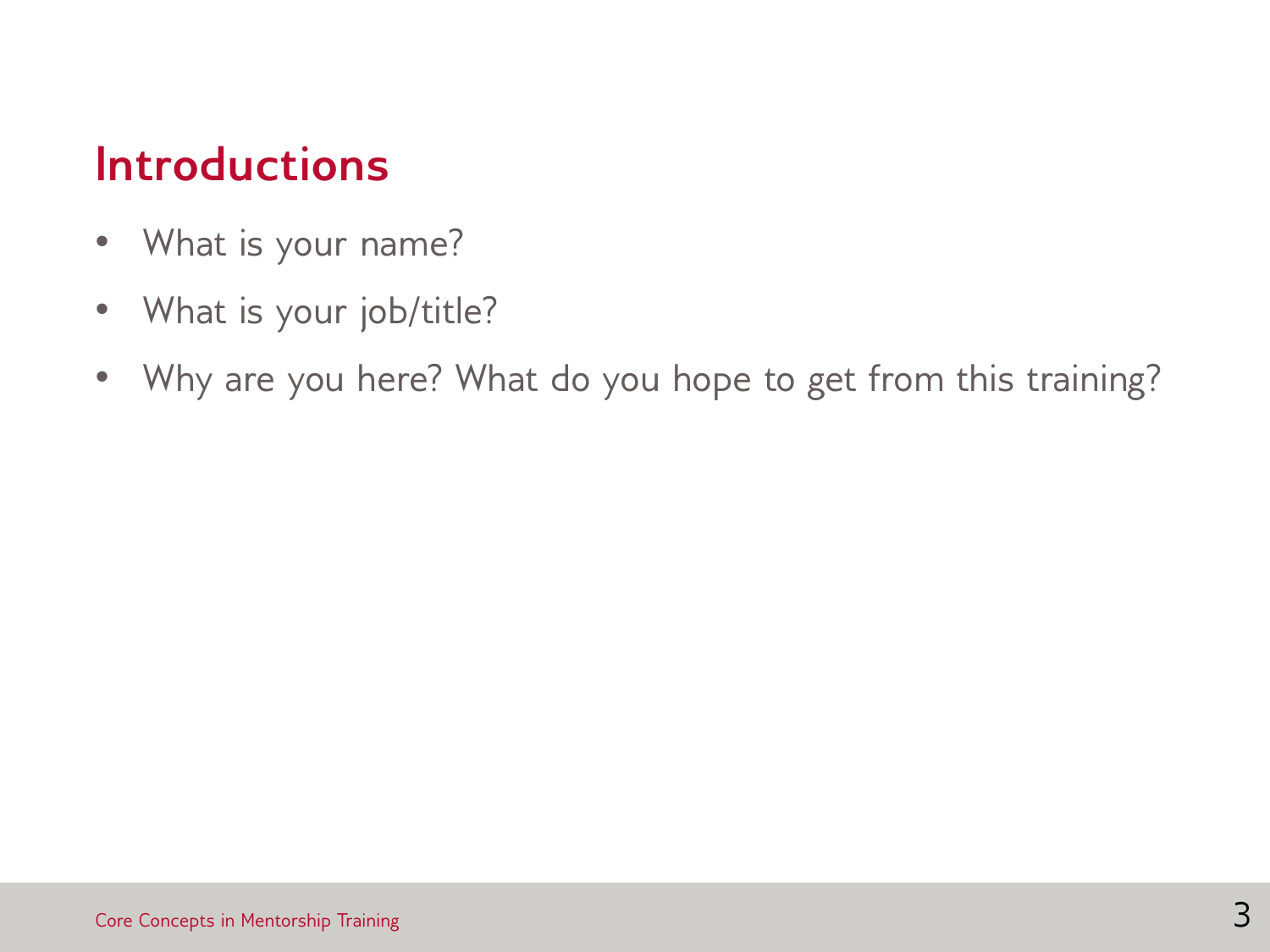

# Introductions
What is your name?
What is your job/title?
Why are you here? What do you hope to get from this training?
3